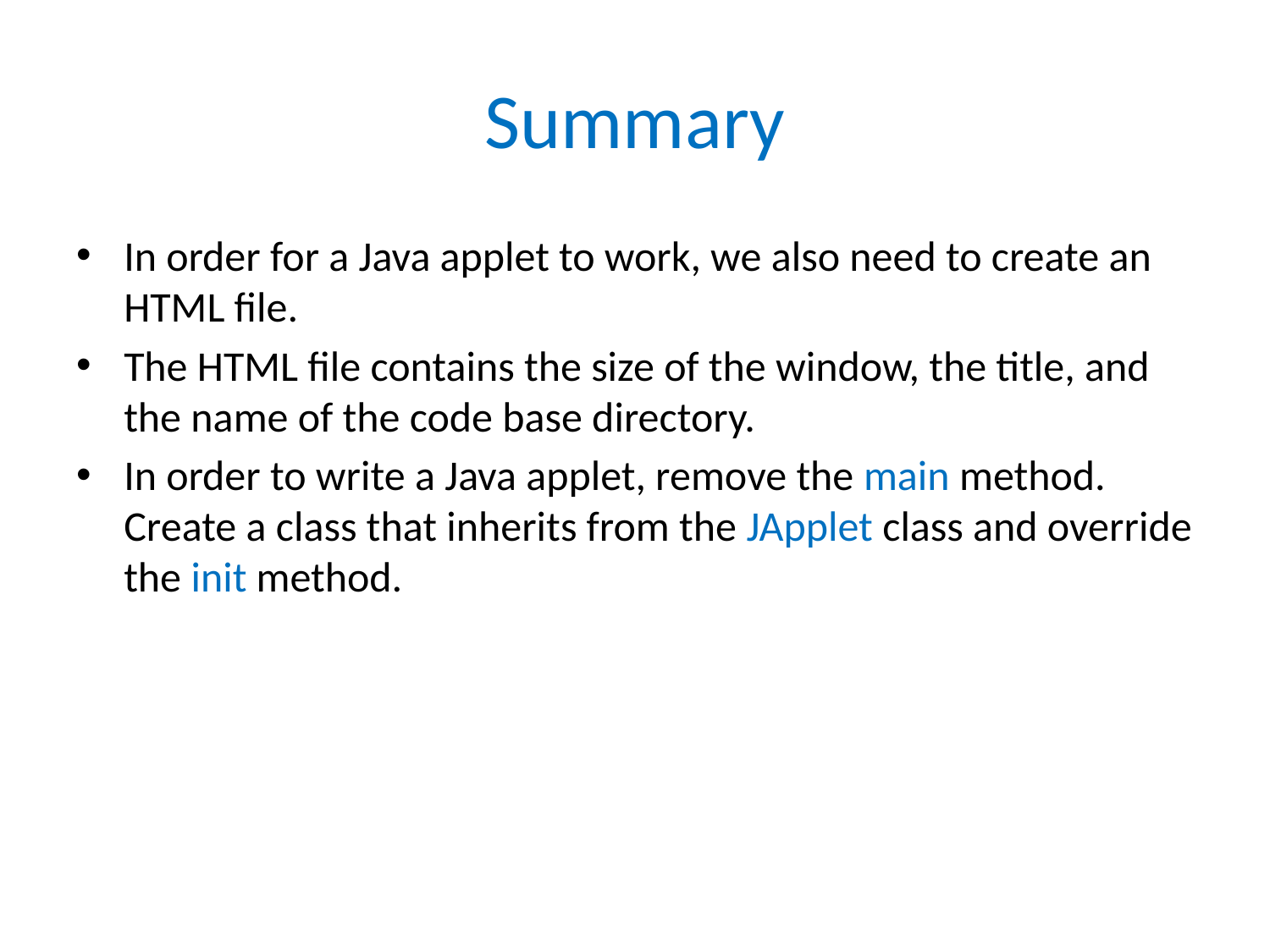

# Summary
In order for a Java applet to work, we also need to create an HTML file.
The HTML file contains the size of the window, the title, and the name of the code base directory.
In order to write a Java applet, remove the main method. Create a class that inherits from the JApplet class and override the init method.